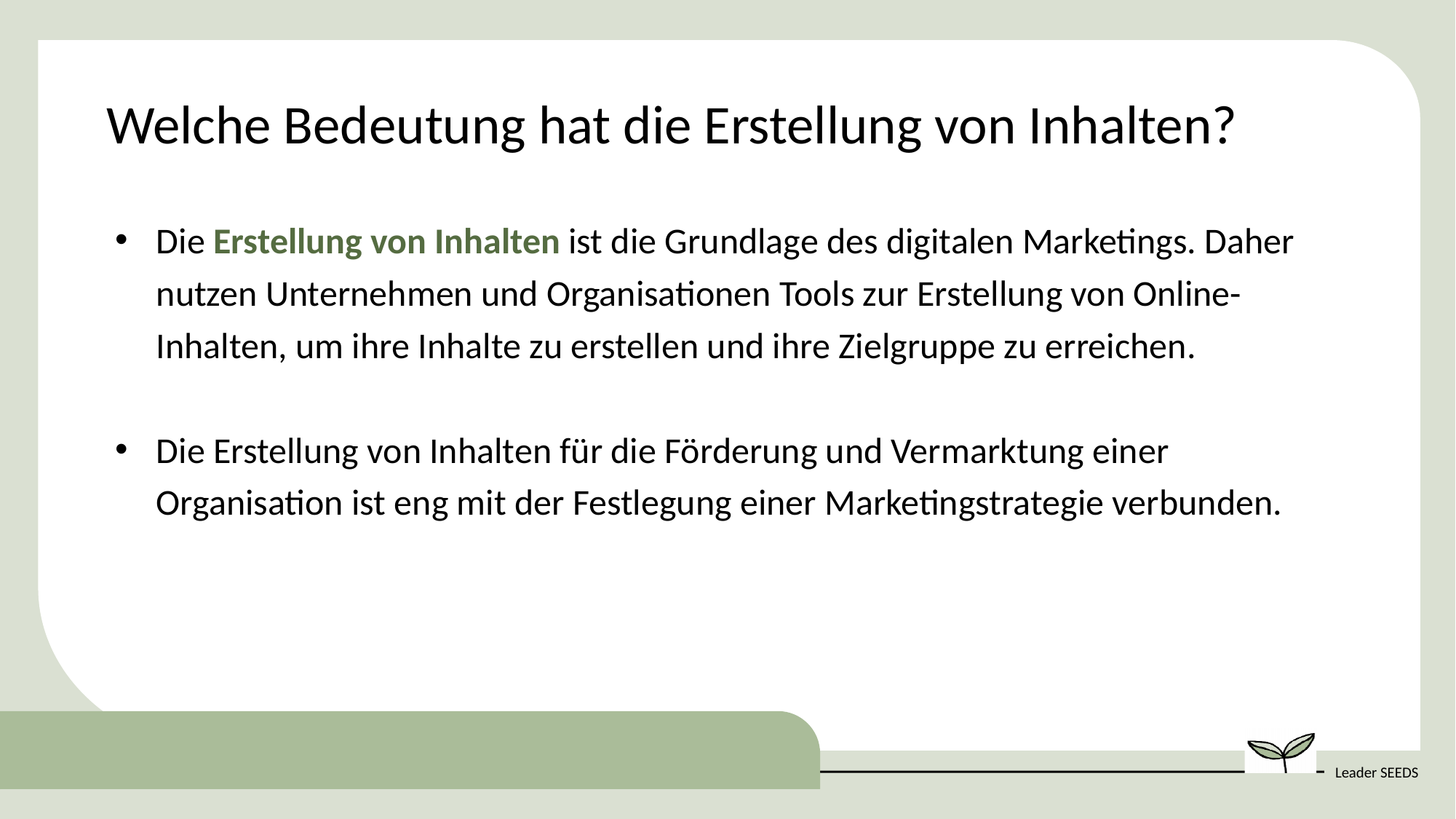

Welche Bedeutung hat die Erstellung von Inhalten?
Die Erstellung von Inhalten ist die Grundlage des digitalen Marketings. Daher nutzen Unternehmen und Organisationen Tools zur Erstellung von Online-Inhalten, um ihre Inhalte zu erstellen und ihre Zielgruppe zu erreichen.

Die Erstellung von Inhalten für die Förderung und Vermarktung einer Organisation ist eng mit der Festlegung einer Marketingstrategie verbunden.